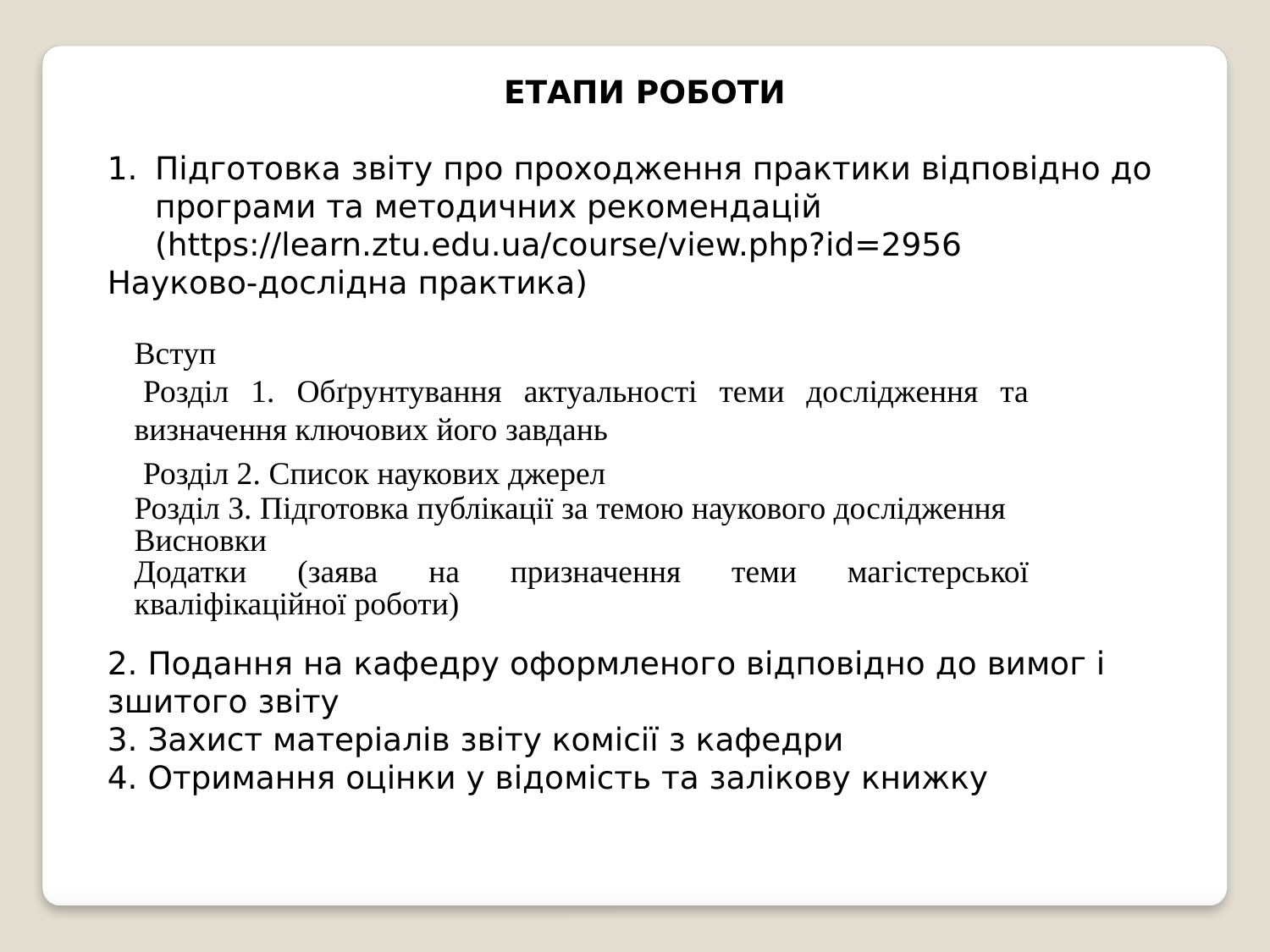

ЕТАПИ РОБОТИ

Підготовка звіту про проходження практики відповідно до програми та методичних рекомендацій (https://learn.ztu.edu.ua/course/view.php?id=2956
Науково-дослідна практика)

2. Подання на кафедру оформленого відповідно до вимог і зшитого звіту
3. Захист матеріалів звіту комісії з кафедри
4. Отримання оцінки у відомість та залікову книжку

| Вступ |  |
| --- | --- |
| Розділ 1. Обґрунтування актуальності теми дослідження та визначення ключових його завдань |  |
| Розділ 2. Список наукових джерел |  |
| Розділ 3. Підготовка публікації за темою наукового дослідження |  |
| Висновки |  |
| Додатки (заява на призначення теми магістерської кваліфікаційної роботи) |  |